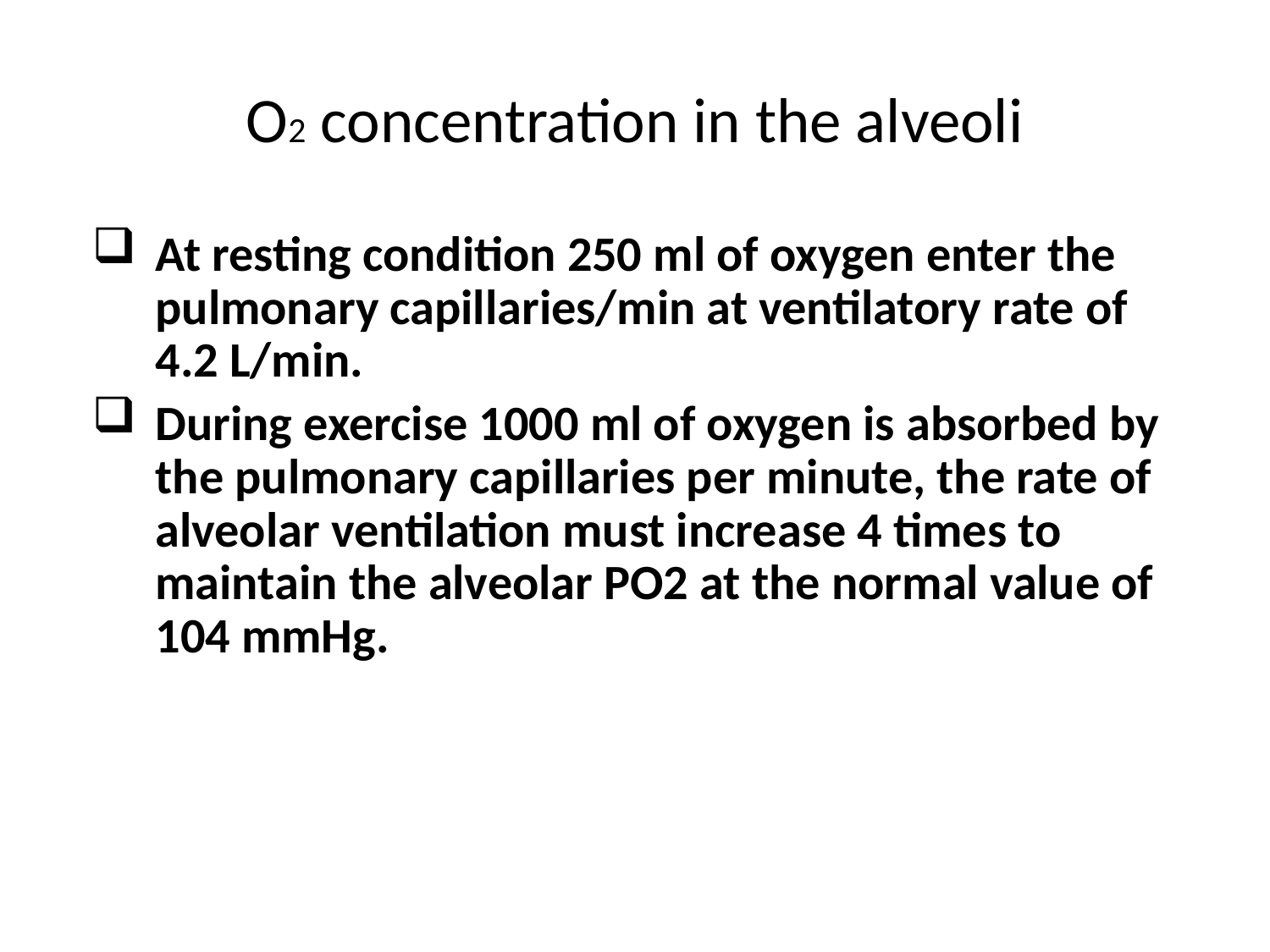

# O2 concentration in the alveoli
At resting condition 250 ml of oxygen enter the pulmonary capillaries/min at ventilatory rate of 4.2 L/min.
During exercise 1000 ml of oxygen is absorbed by the pulmonary capillaries per minute, the rate of alveolar ventilation must increase 4 times to maintain the alveolar PO2 at the normal value of 104 mmHg.